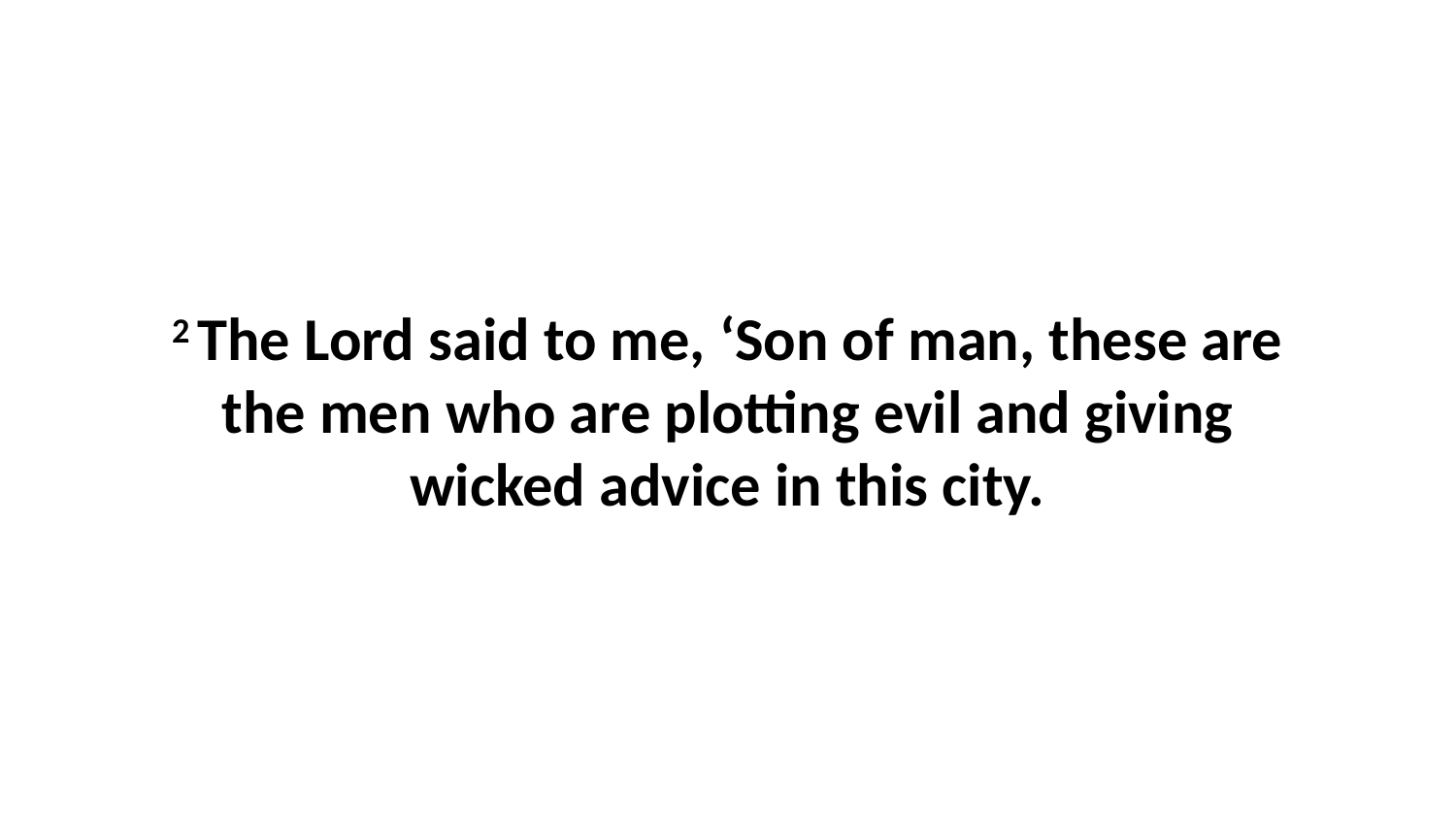

2 The Lord said to me, ‘Son of man, these are the men who are plotting evil and giving wicked advice in this city.